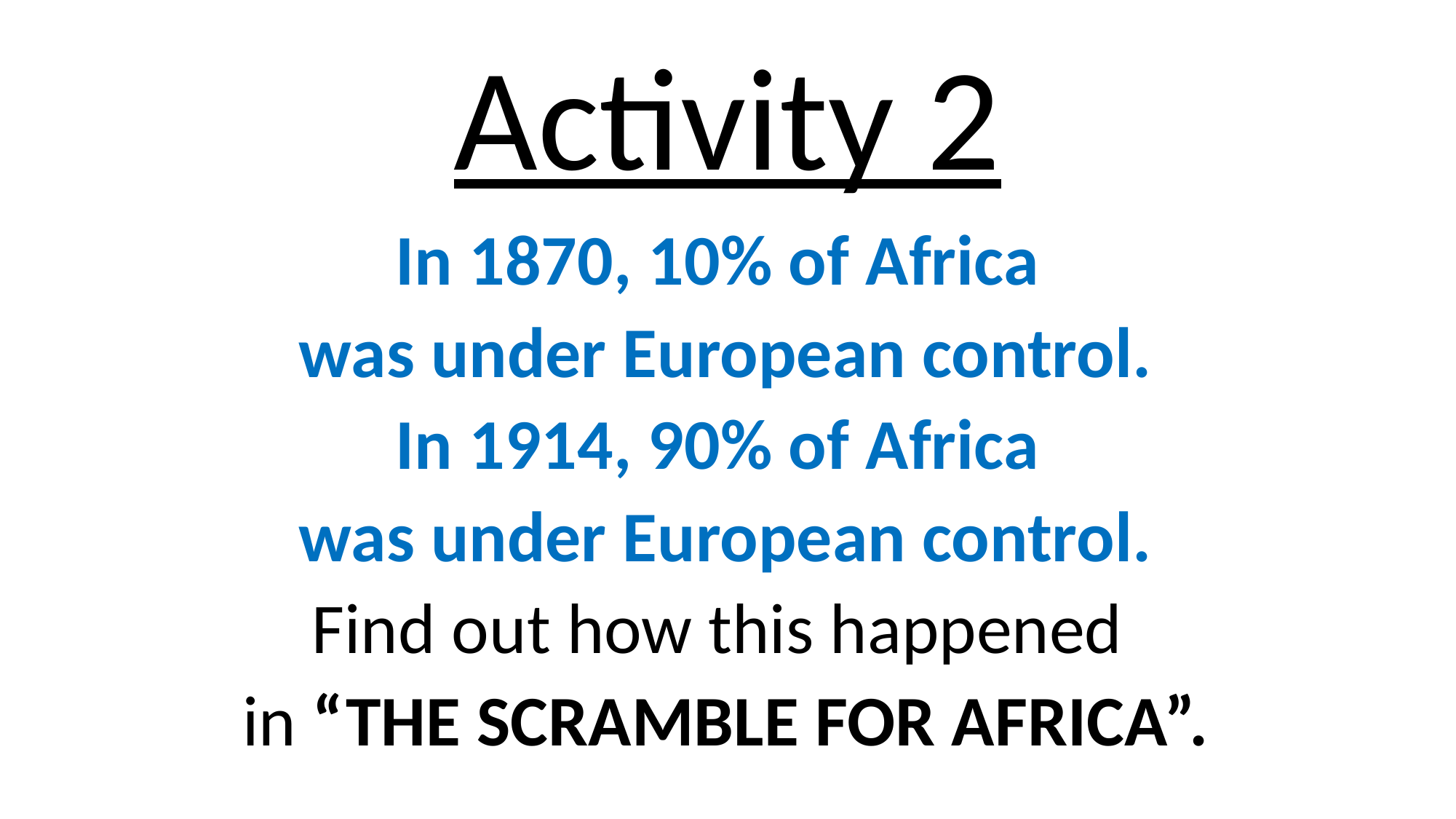

# Activity 2
In 1870, 10% of Africa
was under European control.
In 1914, 90% of Africa
was under European control.
Find out how this happened
in “THE SCRAMBLE FOR AFRICA”.